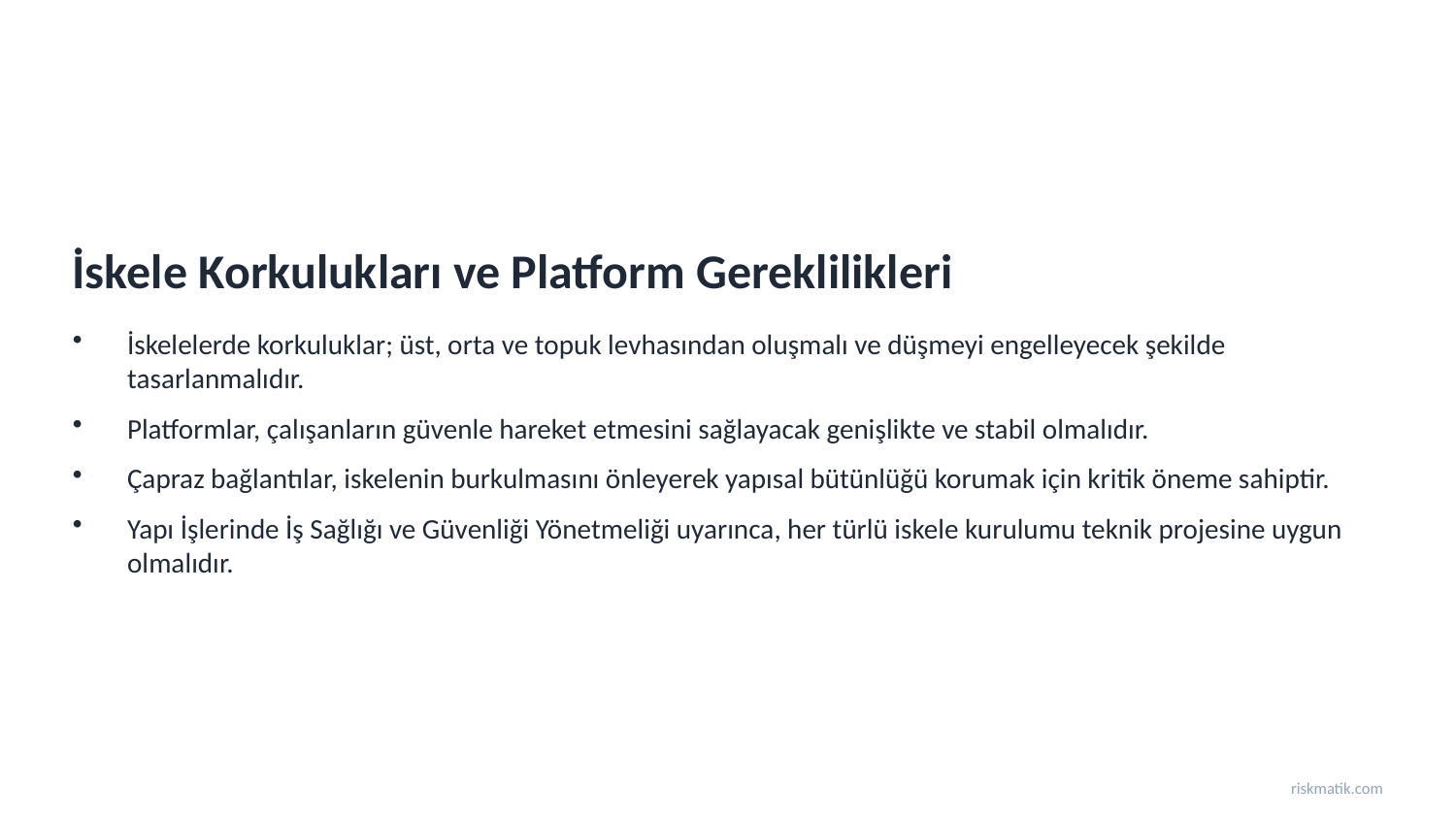

İskele Korkulukları ve Platform Gereklilikleri
İskelelerde korkuluklar; üst, orta ve topuk levhasından oluşmalı ve düşmeyi engelleyecek şekilde tasarlanmalıdır.
Platformlar, çalışanların güvenle hareket etmesini sağlayacak genişlikte ve stabil olmalıdır.
Çapraz bağlantılar, iskelenin burkulmasını önleyerek yapısal bütünlüğü korumak için kritik öneme sahiptir.
Yapı İşlerinde İş Sağlığı ve Güvenliği Yönetmeliği uyarınca, her türlü iskele kurulumu teknik projesine uygun olmalıdır.
riskmatik.com